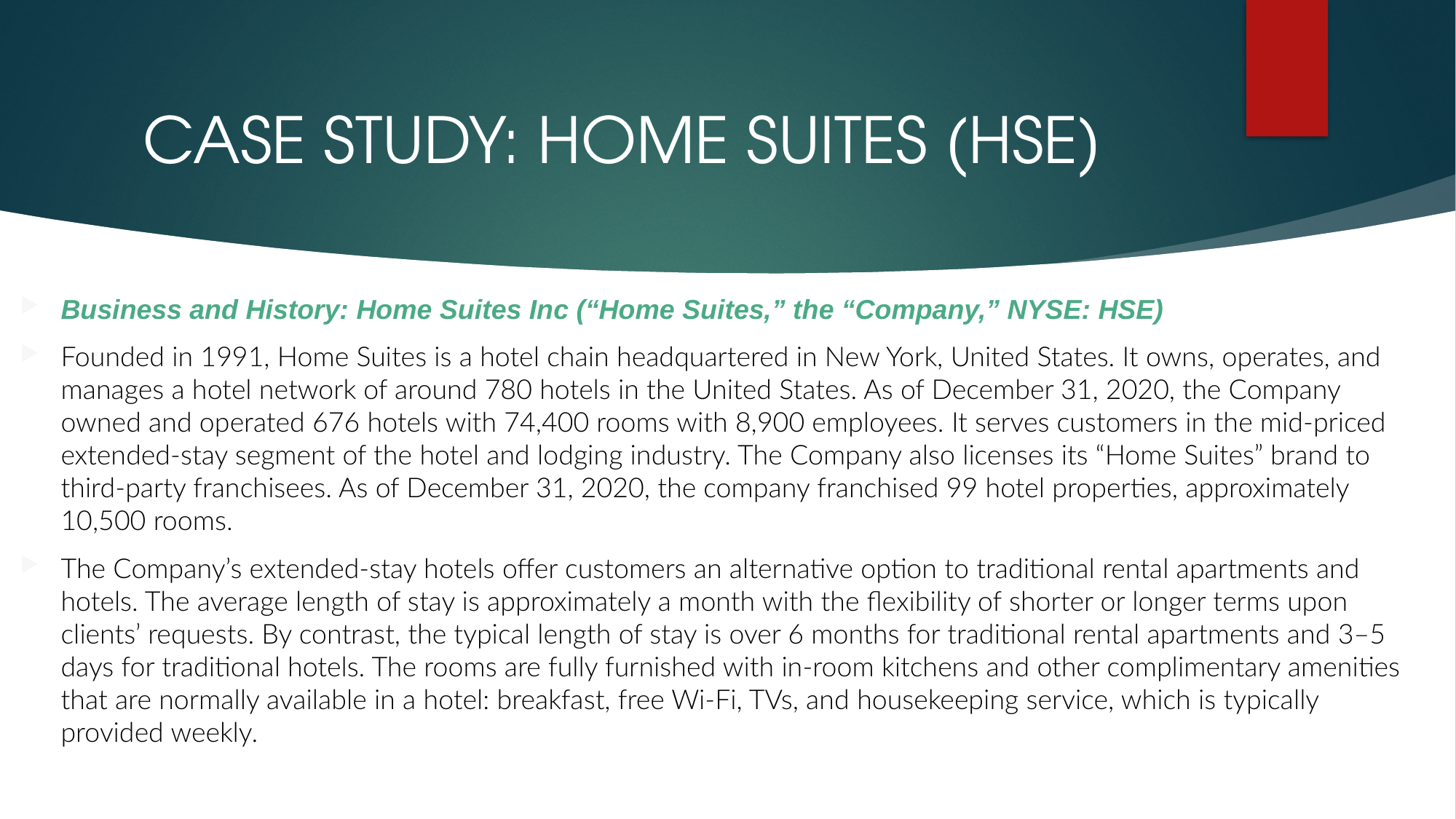

# CASE STUDY: HOME SUITES (HSE)

Business and History: Home Suites Inc (“Home Suites,” the “Company,” NYSE: HSE)
Founded in 1991, Home Suites is a hotel chain headquartered in New York, United States. It owns, operates, and manages a hotel network of around 780 hotels in the United States. As of December 31, 2020, the Company owned and operated 676 hotels with 74,400 rooms with 8,900 employees. It serves customers in the mid-priced extended-stay segment of the hotel and lodging industry. The Company also licenses its “Home Suites” brand to third-party franchisees. As of December 31, 2020, the company franchised 99 hotel properties, approximately 10,500 rooms.
The Company’s extended-stay hotels offer customers an alternative option to traditional rental apartments and hotels. The average length of stay is approximately a month with the flexibility of shorter or longer terms upon clients’ requests. By contrast, the typical length of stay is over 6 months for traditional rental apartments and 3–5 days for traditional hotels. The rooms are fully furnished with in-room kitchens and other complimentary amenities that are normally available in a hotel: breakfast, free Wi-Fi, TVs, and housekeeping service, which is typically provided weekly.